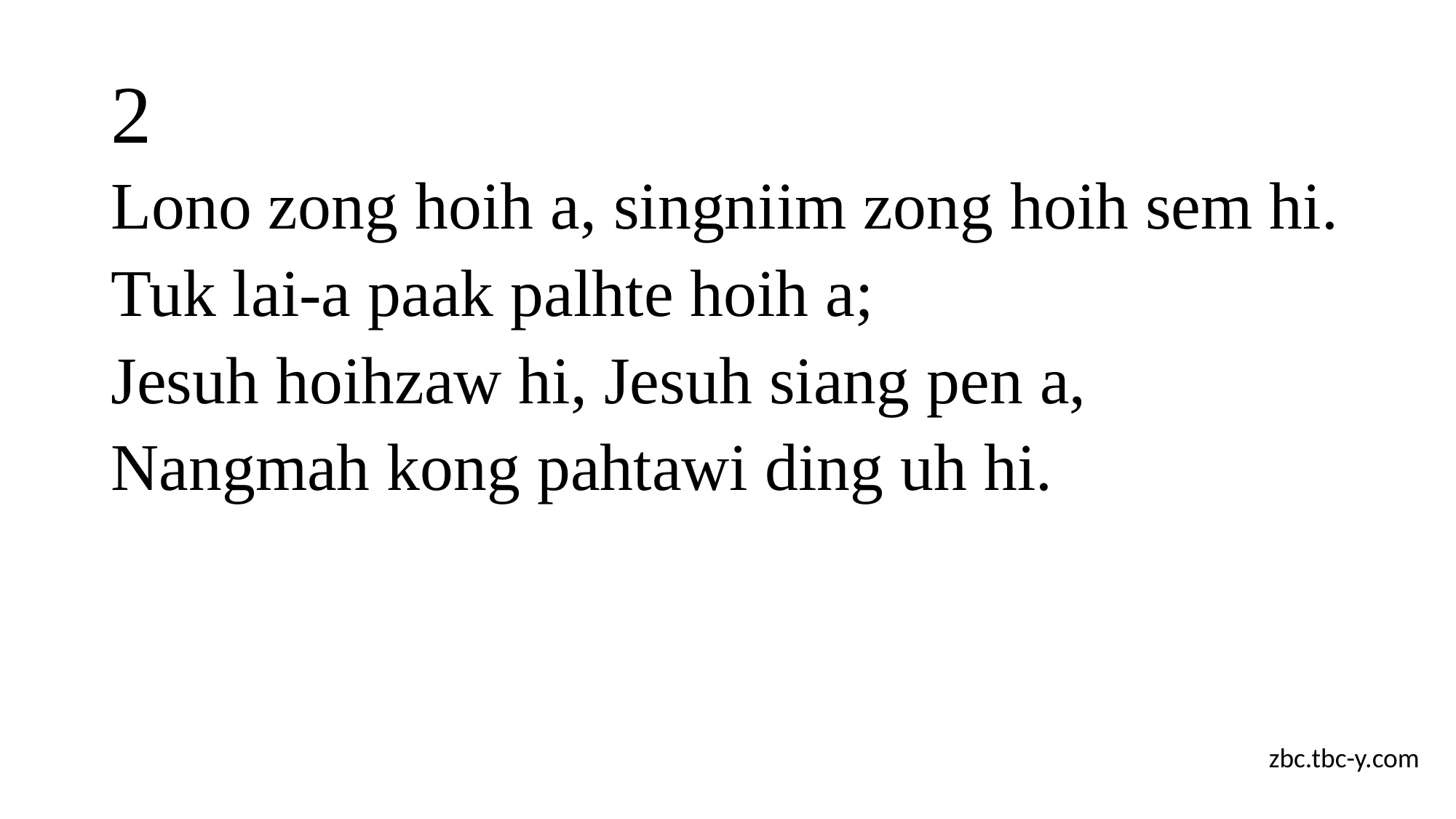

# 2
Lono zong hoih a, singniim zong hoih sem hi.
Tuk lai-a paak palhte hoih a;
Jesuh hoihzaw hi, Jesuh siang pen a,
Nangmah kong pahtawi ding uh hi.

zbc.tbc-y.com